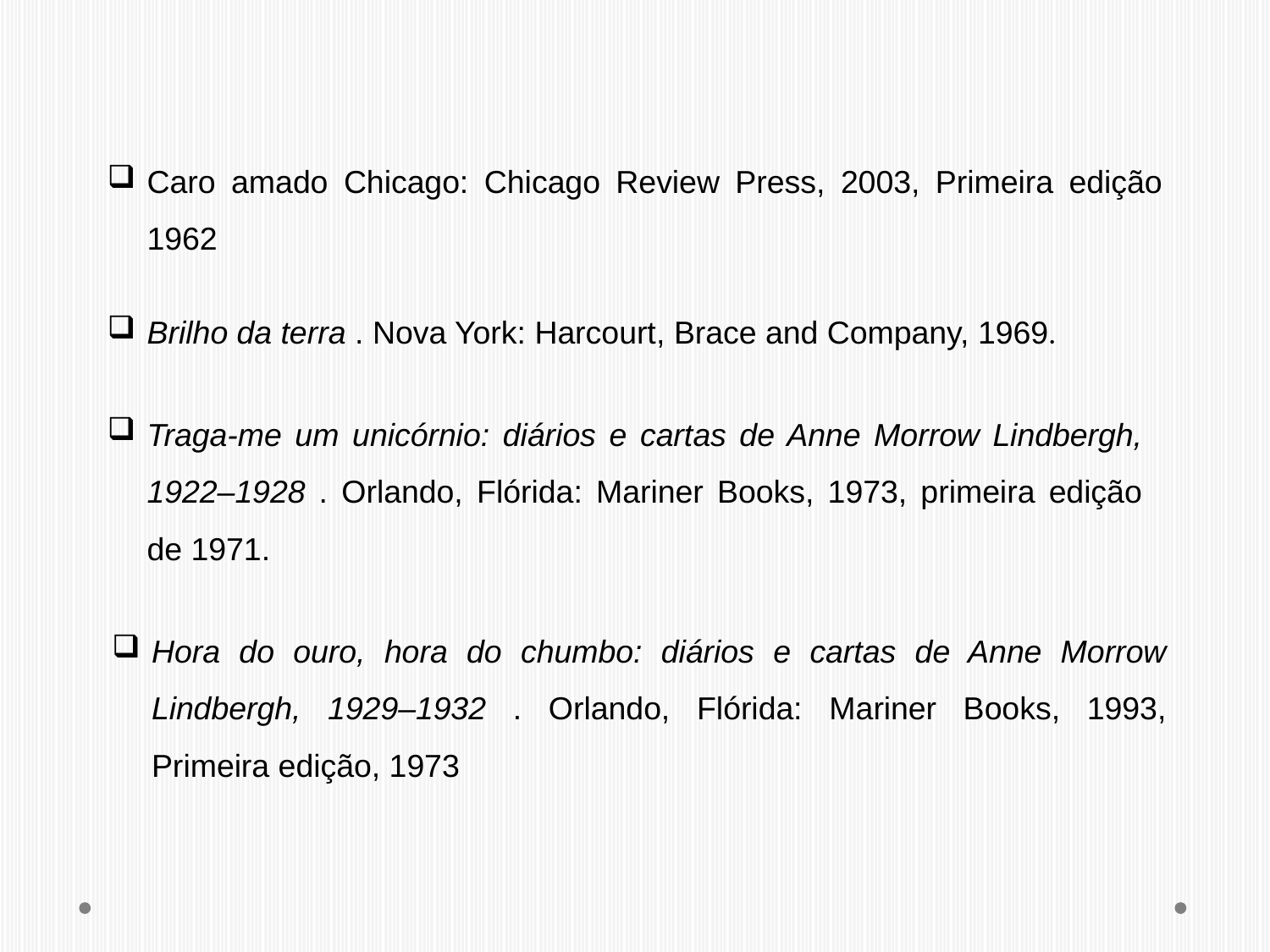

Caro amado Chicago: Chicago Review Press, 2003, Primeira edição 1962
Brilho da terra . Nova York: Harcourt, Brace and Company, 1969.
Traga-me um unicórnio: diários e cartas de Anne Morrow Lindbergh, 1922–1928 . Orlando, Flórida: Mariner Books, 1973, primeira edição de 1971.
Hora do ouro, hora do chumbo: diários e cartas de Anne Morrow Lindbergh, 1929–1932 . Orlando, Flórida: Mariner Books, 1993, Primeira edição, 1973